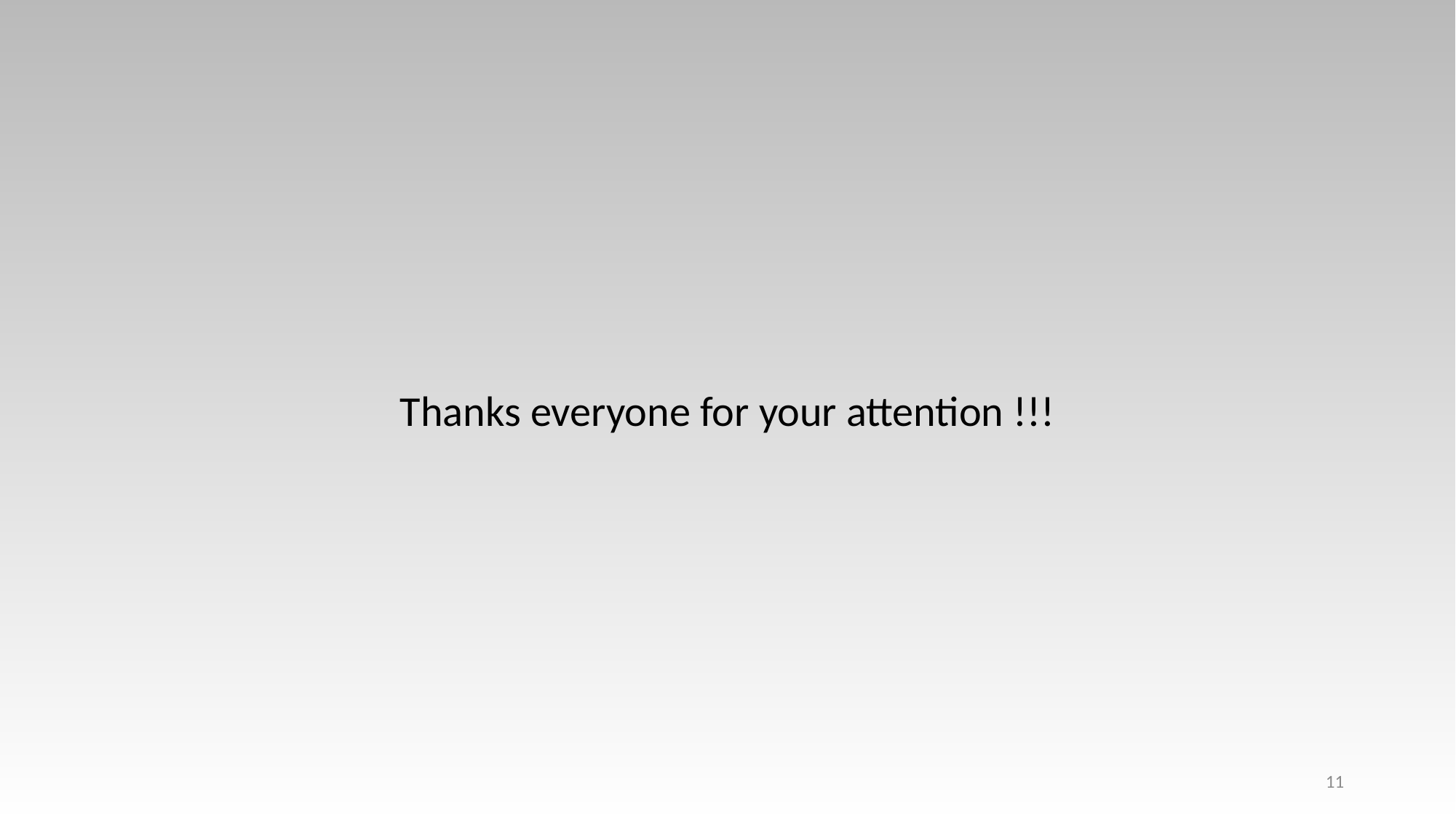

Thanks everyone for your attention !!!
11